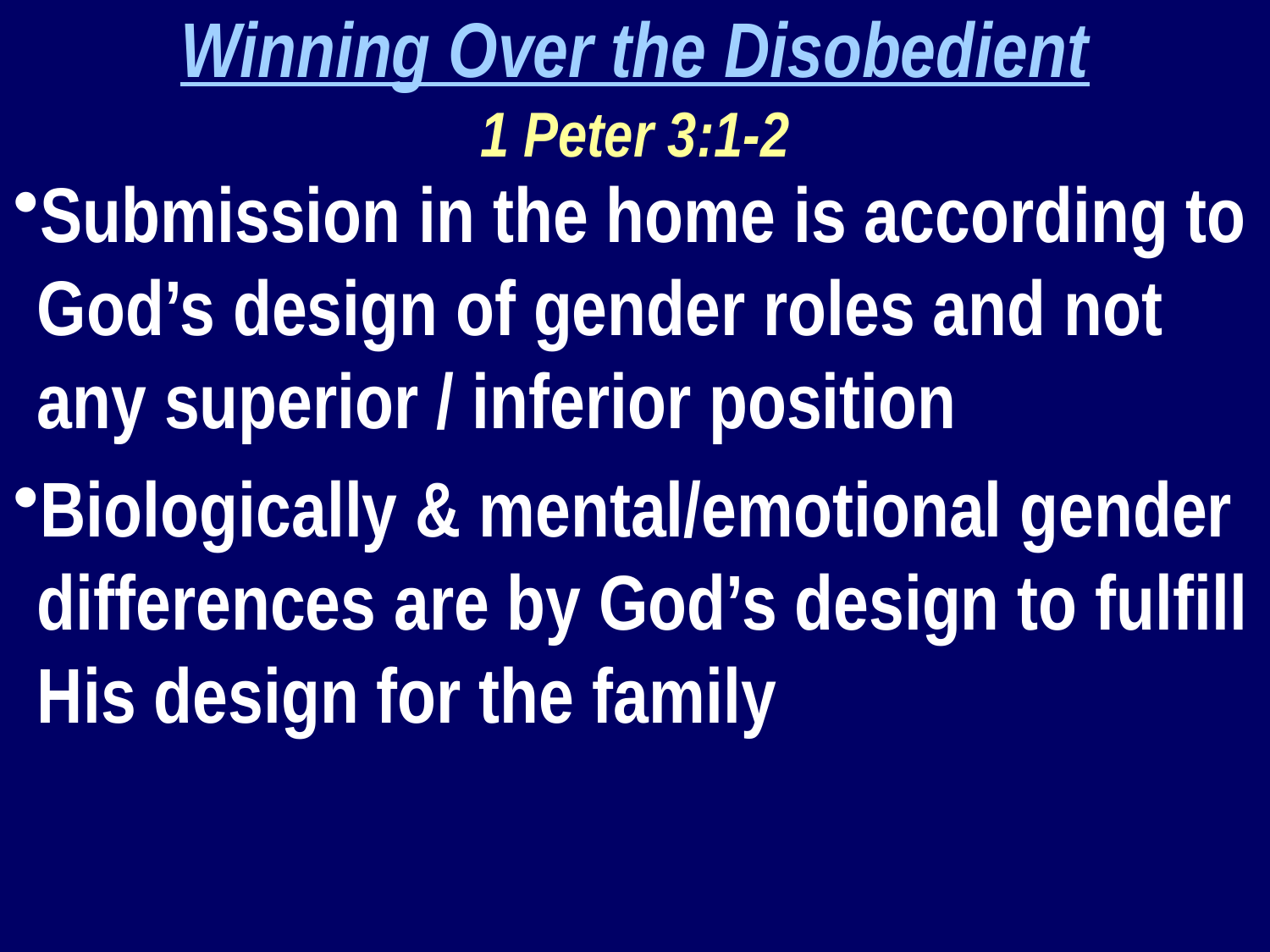

Winning Over the Disobedient
1 Peter 3:1-2
Submission in the home is according to God’s design of gender roles and not any superior / inferior position
Biologically & mental/emotional gender differences are by God’s design to fulfill His design for the family